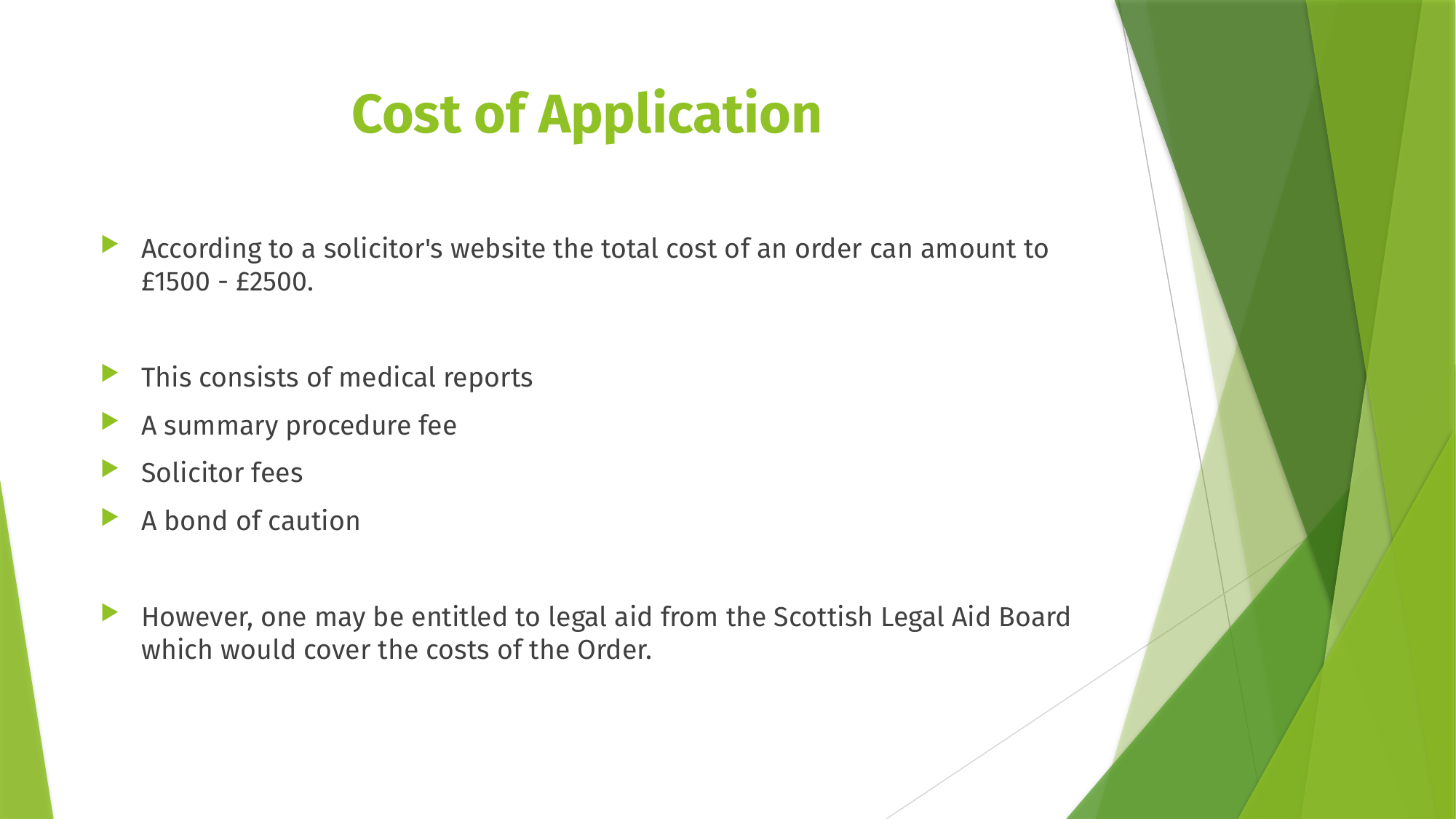

# Cost of Application
According to a solicitor's website the total cost of an order can amount to £1500 - £2500.

This consists of medical reports
A summary procedure fee
Solicitor fees
A bond of caution

However, one may be entitled to legal aid from the Scottish Legal Aid Board which would cover the costs of the Order.